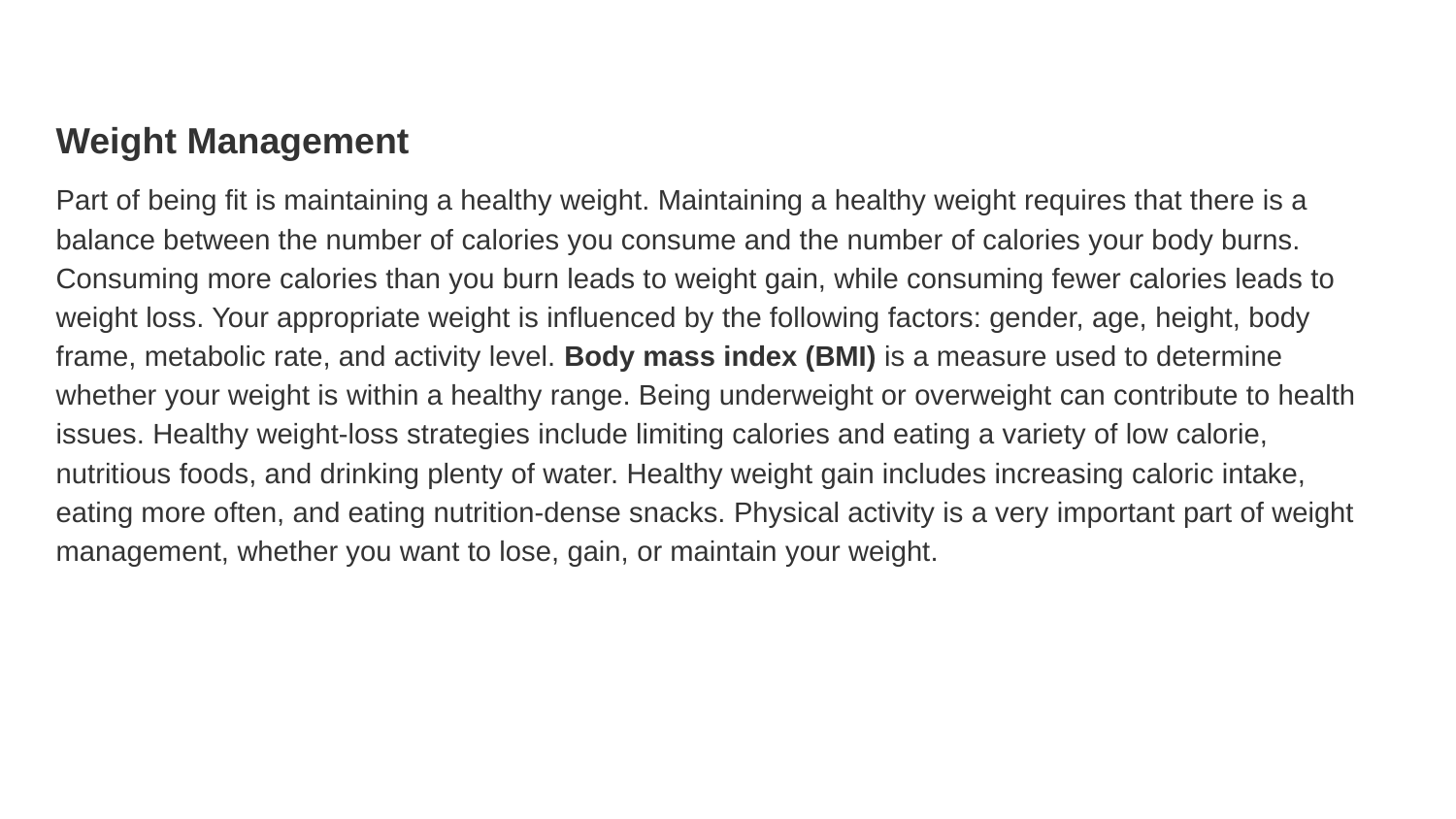

Weight Management
Part of being fit is maintaining a healthy weight. Maintaining a healthy weight requires that there is a balance between the number of calories you consume and the number of calories your body burns. Consuming more calories than you burn leads to weight gain, while consuming fewer calories leads to weight loss. Your appropriate weight is influenced by the following factors: gender, age, height, body frame, metabolic rate, and activity level. Body mass index (BMI) is a measure used to determine whether your weight is within a healthy range. Being underweight or overweight can contribute to health issues. Healthy weight-loss strategies include limiting calories and eating a variety of low calorie, nutritious foods, and drinking plenty of water. Healthy weight gain includes increasing caloric intake, eating more often, and eating nutrition-dense snacks. Physical activity is a very important part of weight management, whether you want to lose, gain, or maintain your weight.

#